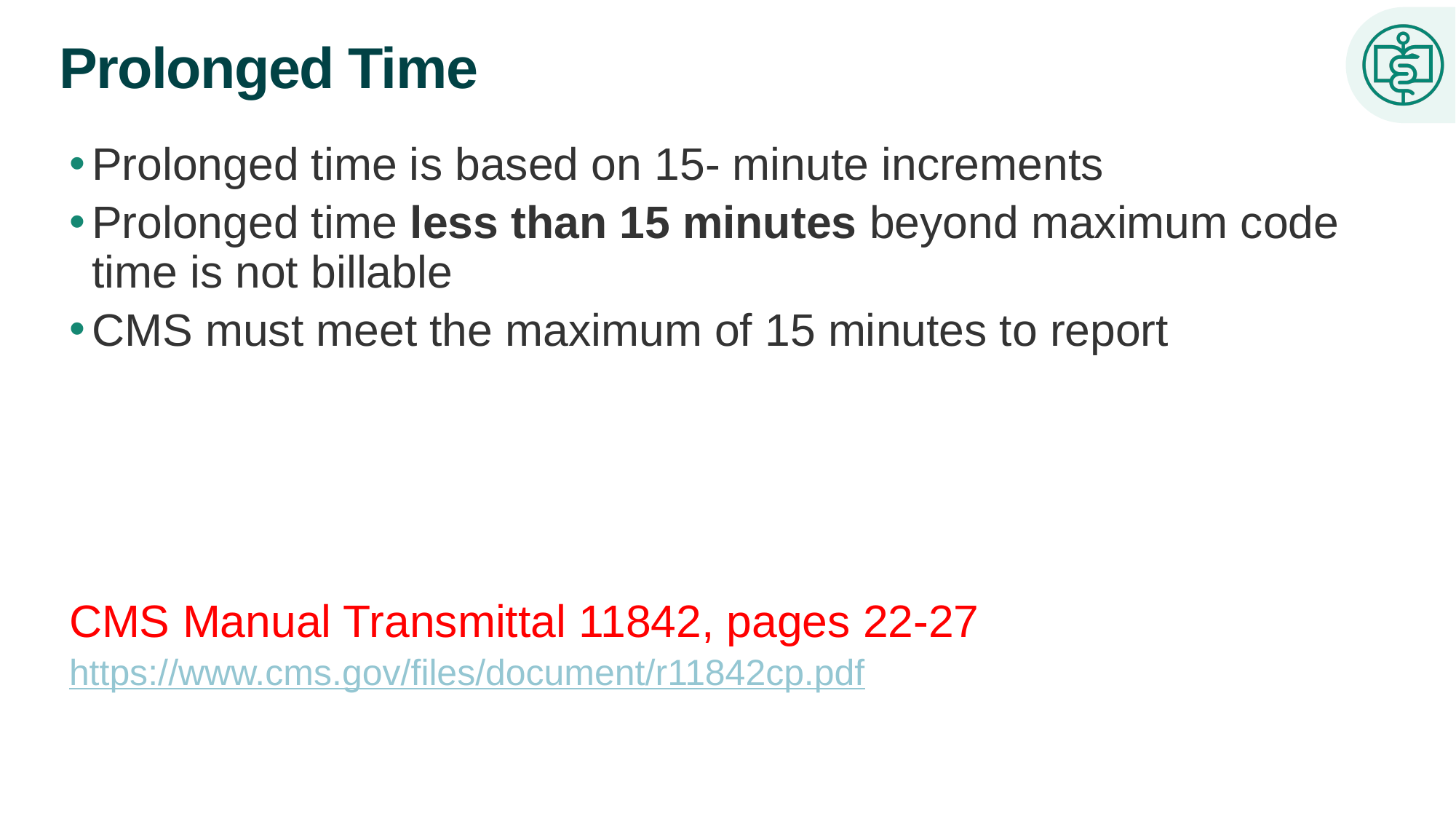

# Prolonged Time
Prolonged time is based on 15- minute increments
Prolonged time less than 15 minutes beyond maximum code time is not billable
CMS must meet the maximum of 15 minutes to report

CMS Manual Transmittal 11842, pages 22-27
https://www.cms.gov/files/document/r11842cp.pdf